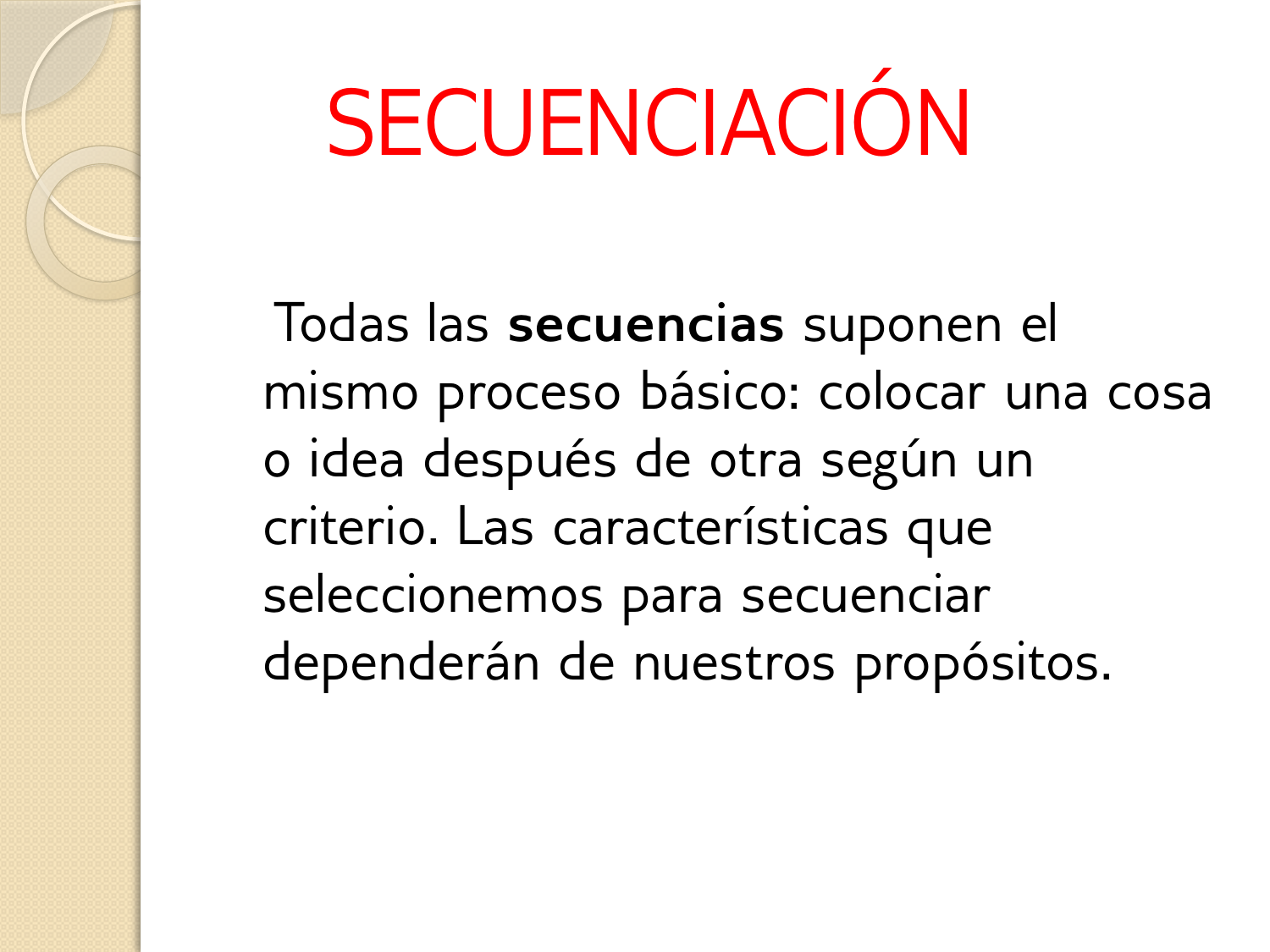

# SECUENCIACIÓN

   Todas las secuencias suponen el mismo proceso básico: colocar una cosa o idea después de otra según un criterio. Las características que seleccionemos para secuenciar dependerán de nuestros propósitos.